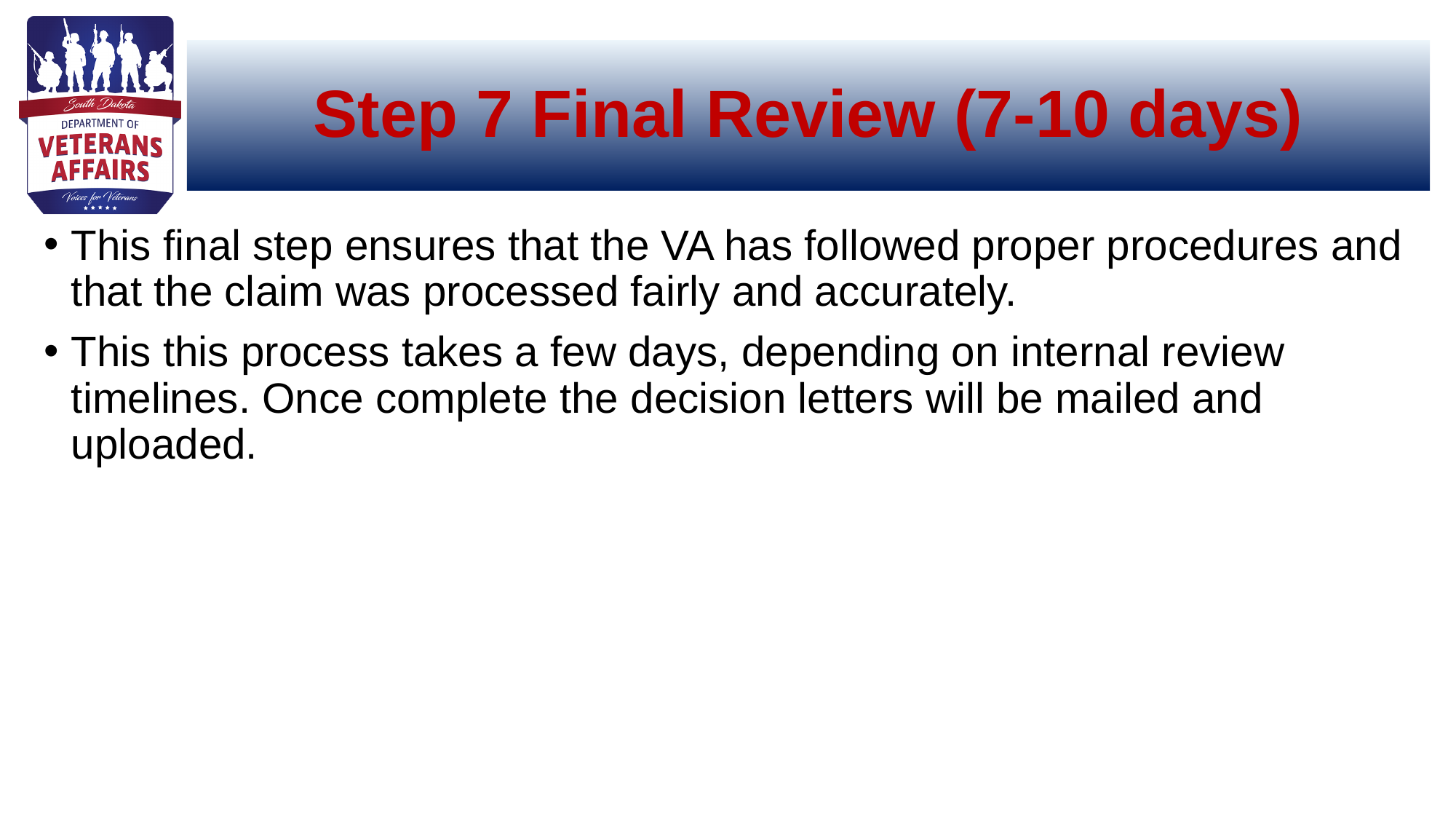

# Step 7 Final Review (7-10 days)
This final step ensures that the VA has followed proper procedures and that the claim was processed fairly and accurately.
This this process takes a few days, depending on internal review timelines. Once complete the decision letters will be mailed and uploaded.